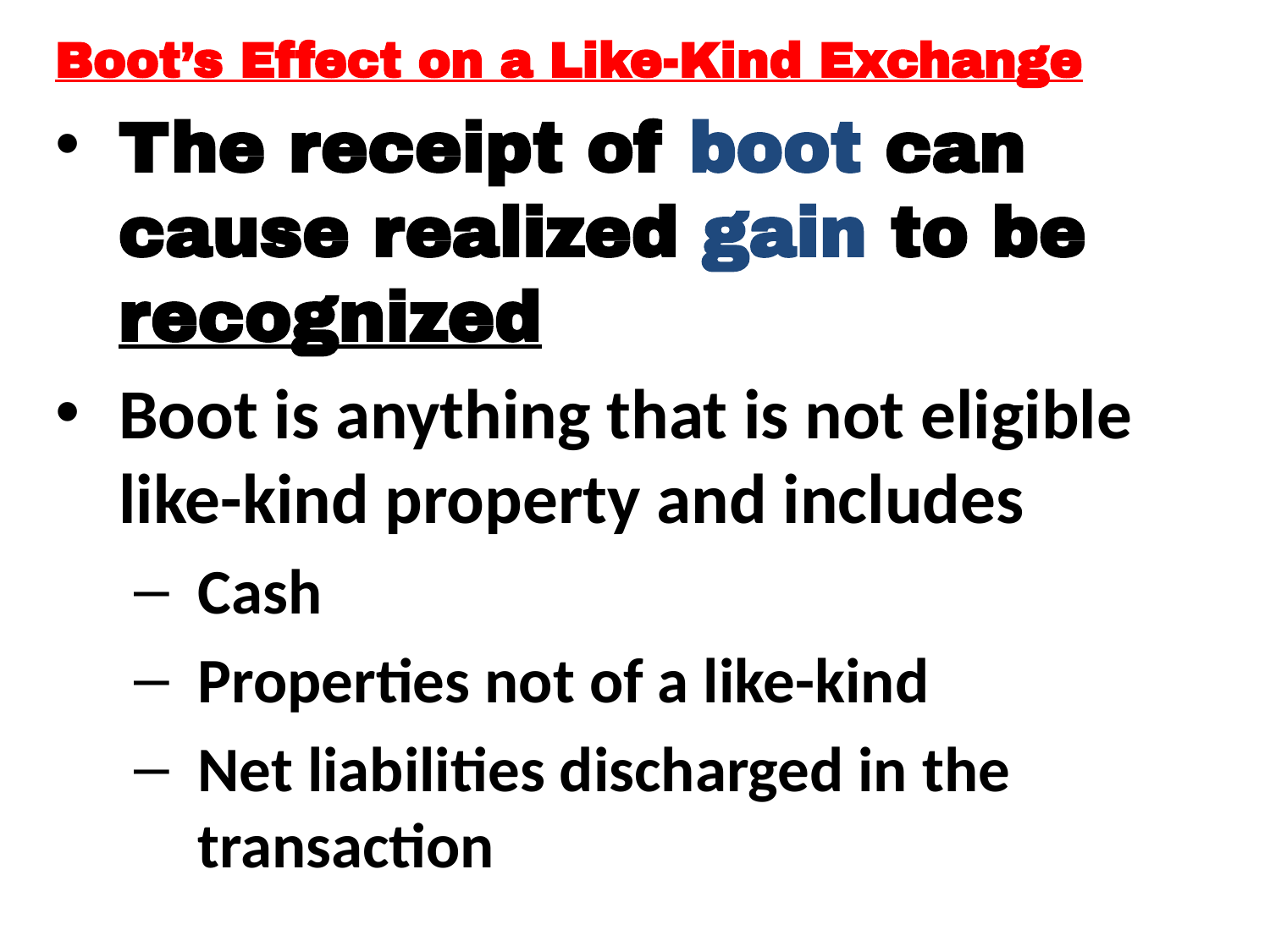

Boot’s Effect on a Like-Kind Exchange
The receipt of boot can cause realized gain to be recognized
Boot is anything that is not eligible like-kind property and includes
Cash
Properties not of a like-kind
Net liabilities discharged in the transaction